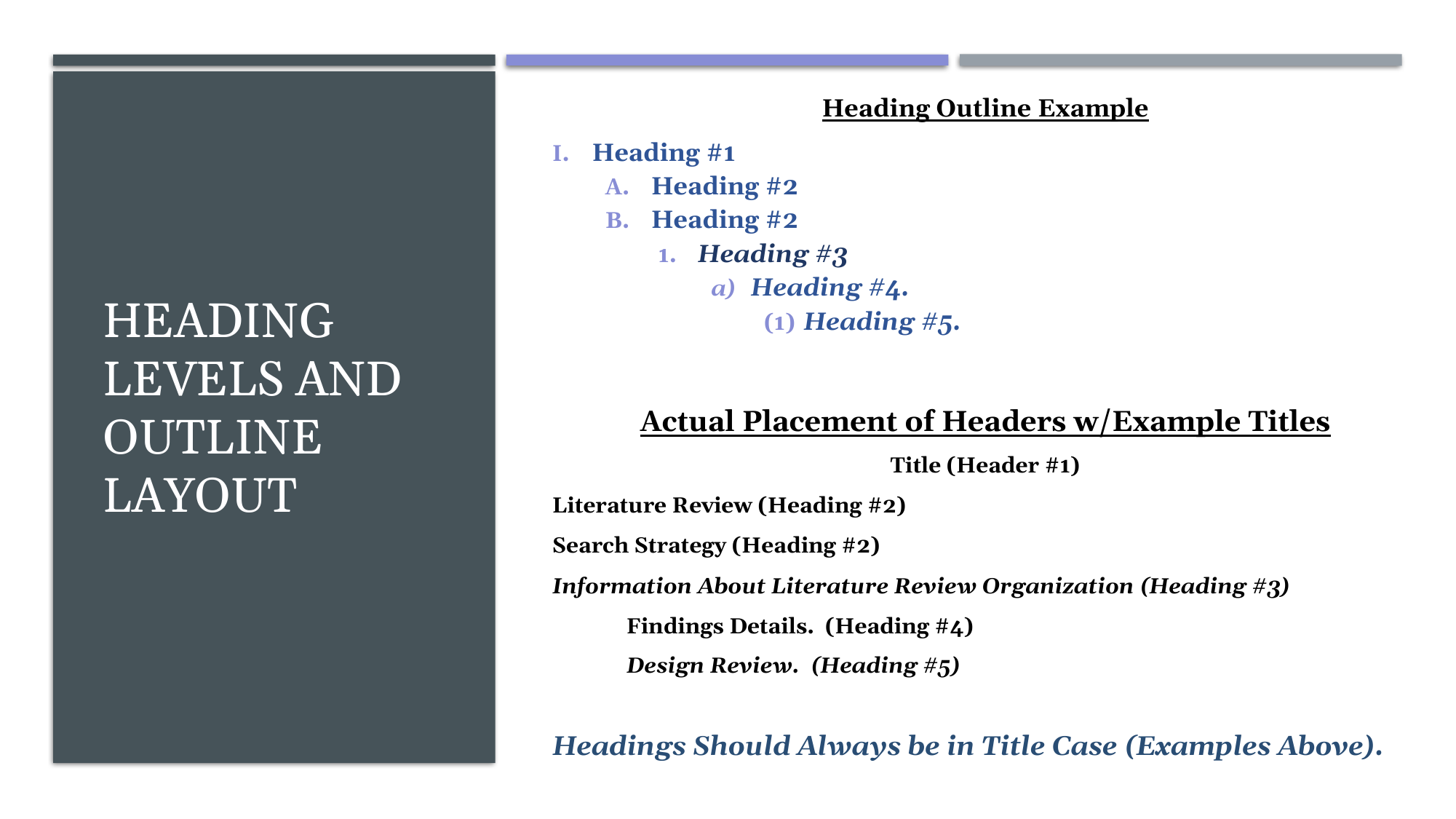

Heading Outline Example
Heading #1
  Heading #2
  Heading #2
  Heading #3
  Heading #4.
  Heading #5.
Actual Placement of Headers w/Example Titles
Title (Header #1)
Literature Review (Heading #2)
Search Strategy (Heading #2)
Information About Literature Review Organization (Heading #3)
	Findings Details.  (Heading #4)
	Design Review.  (Heading #5)

Headings Should Always be in Title Case (Examples Above).

# Heading Levels and Outline layout